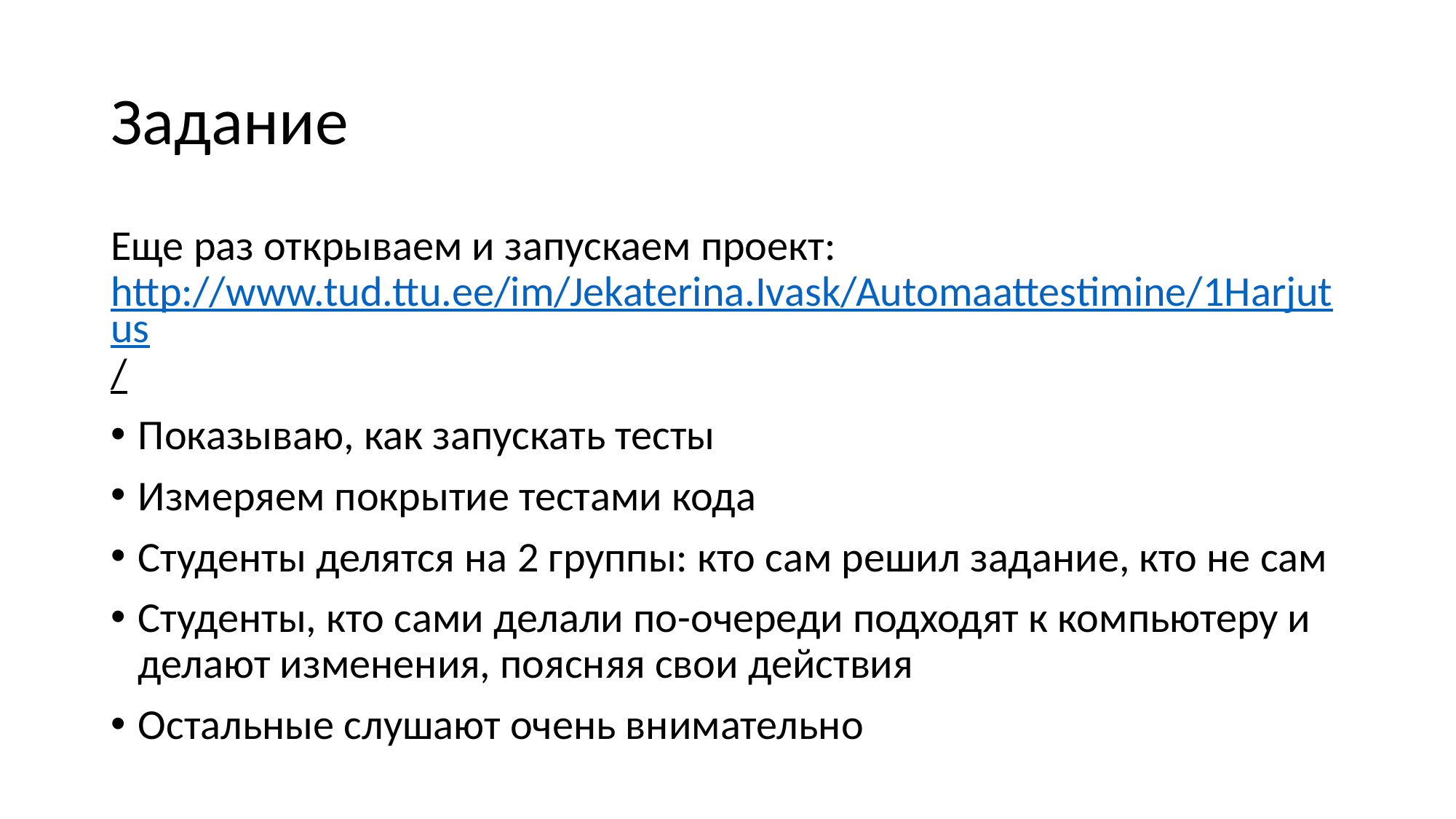

# Задание
Еще раз открываем и запускаем проект: http://www.tud.ttu.ee/im/Jekaterina.Ivask/Automaattestimine/1Harjutus/
Показываю, как запускать тесты
Измеряем покрытие тестами кода
Студенты делятся на 2 группы: кто сам решил задание, кто не сам
Студенты, кто сами делали по-очереди подходят к компьютеру и делают изменения, поясняя свои действия
Остальные слушают очень внимательно